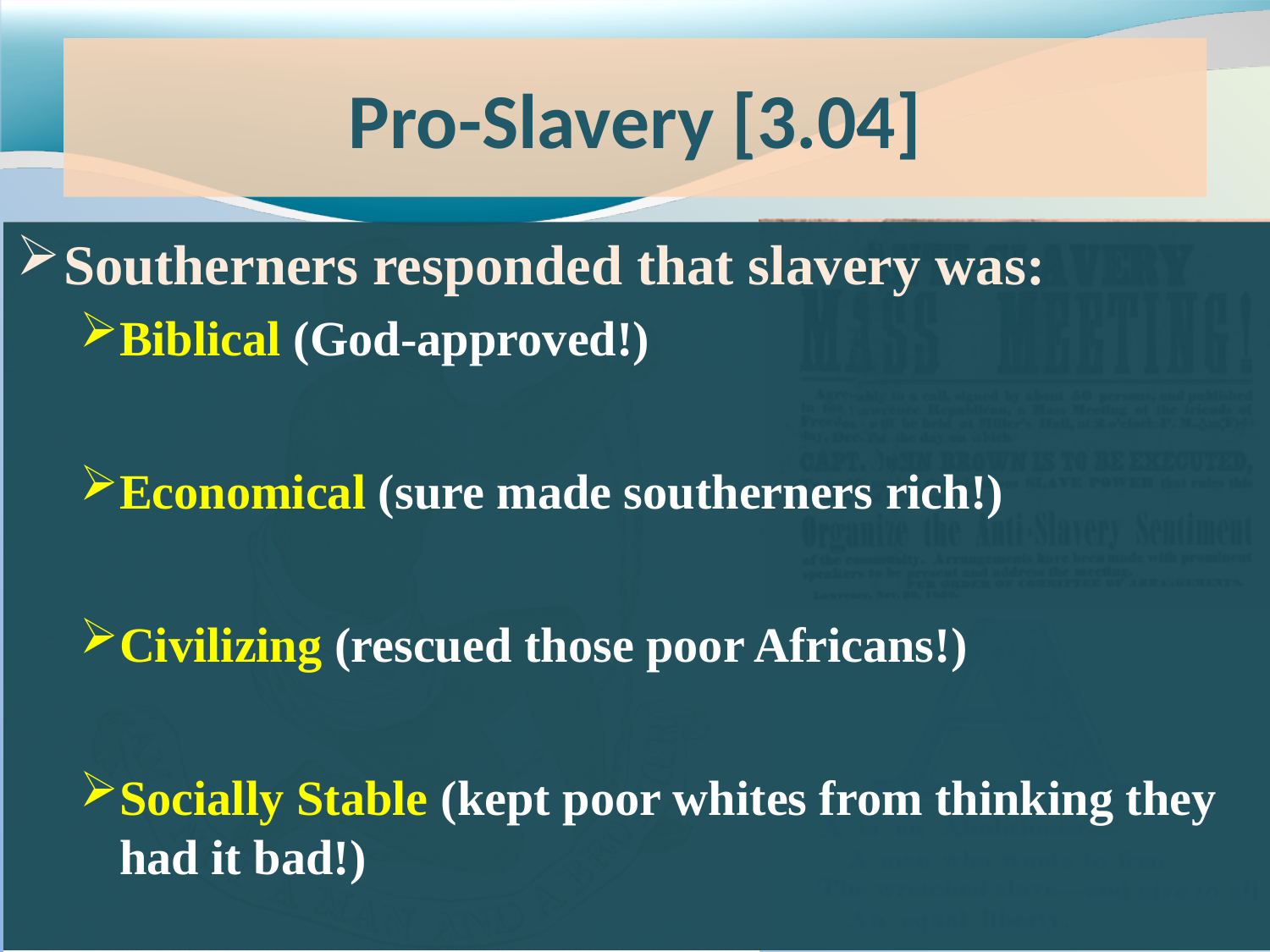

# Pro-Slavery [3.04]
Southerners responded that slavery was:
Biblical (God-approved!)

Economical (sure made southerners rich!)

Civilizing (rescued those poor Africans!)

Socially Stable (kept poor whites from thinking they had it bad!)